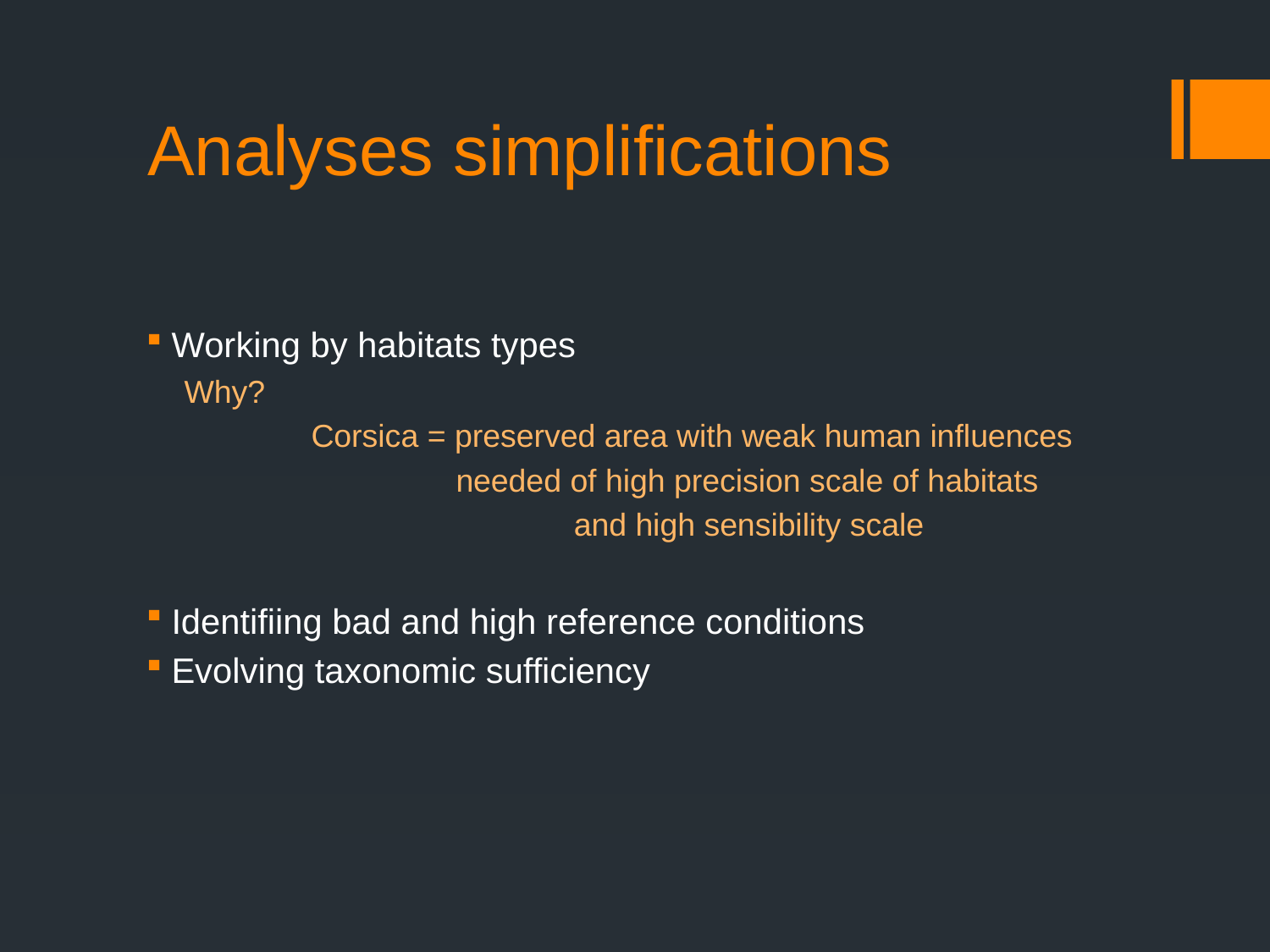

# Analyses simplifications
Working by habitats types
Why?
	Corsica = preserved area with weak human influences
		  needed of high precision scale of habitats
			 and high sensibility scale

Identifiing bad and high reference conditions
Evolving taxonomic sufficiency